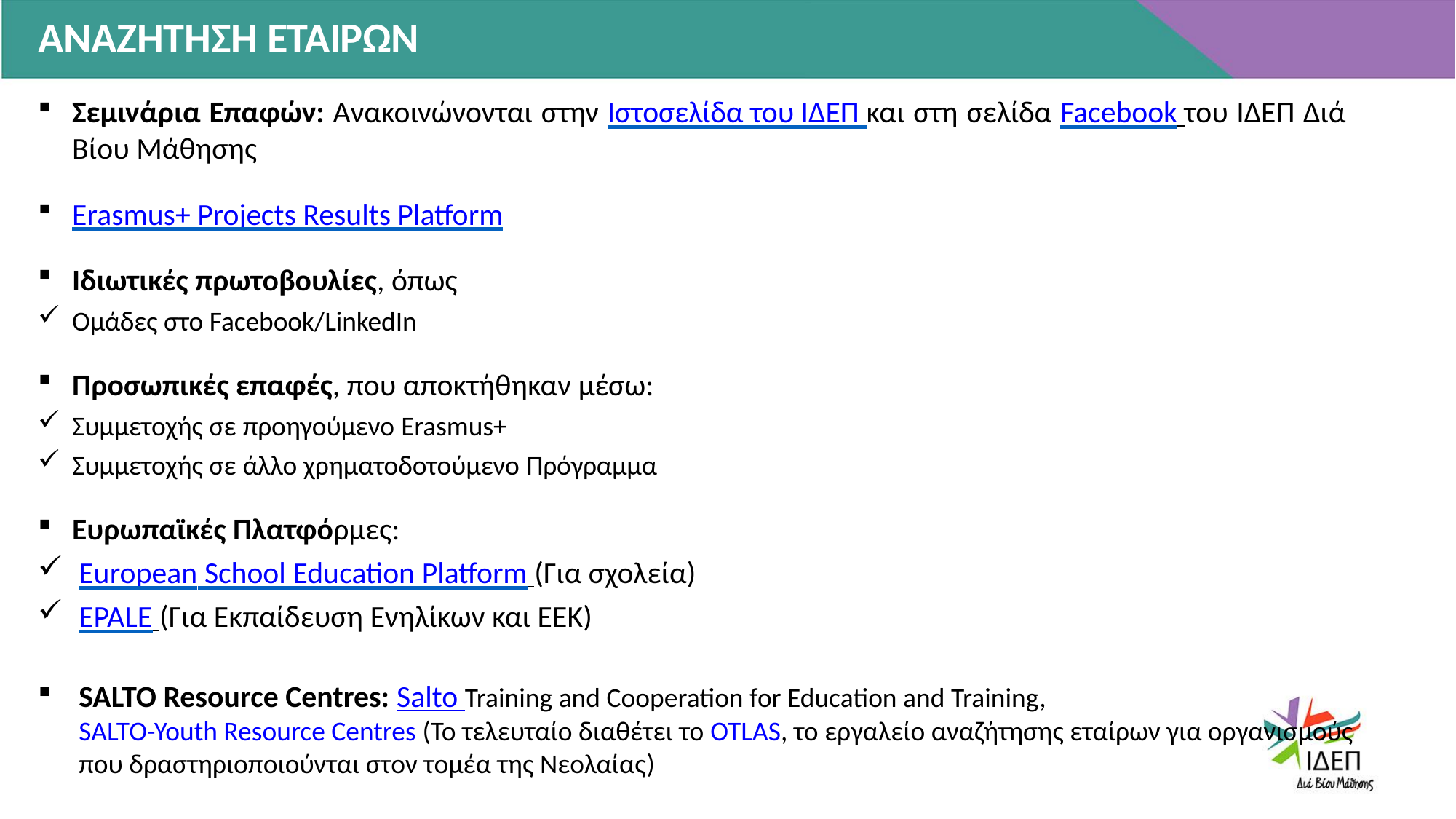

# ΑΝΑΖΗΤΗΣΗ ΕΤΑΙΡΩΝ
Σεμινάρια Επαφών: Ανακοινώνονται στην Ιστοσελίδα του ΙΔΕΠ και στη σελίδα Facebook του ΙΔΕΠ Διά  Βίου Μάθησης

Erasmus+ Projects Results Platform

Ιδιωτικές πρωτοβουλίες, όπως
Ομάδες στο Facebook/LinkedIn

Προσωπικές επαφές, που αποκτήθηκαν μέσω:
Συμμετοχής σε προηγούμενο Erasmus+
Συμμετοχής σε άλλο χρηματοδοτούμενο Πρόγραμμα

Ευρωπαϊκές Πλατφόρμες:
European School Education Platform (Για σχολεία)
EPALE (Για Εκπαίδευση Ενηλίκων και ΕΕΚ)

SALTO Resource Centres: Salto Training and Cooperation for Education and Training, SALTO-Youth Resource Centres (Το τελευταίο διαθέτει το OTLAS, το εργαλείο αναζήτησης εταίρων για οργανισμούς που δραστηριοποιούνται στον τομέα της Νεολαίας)